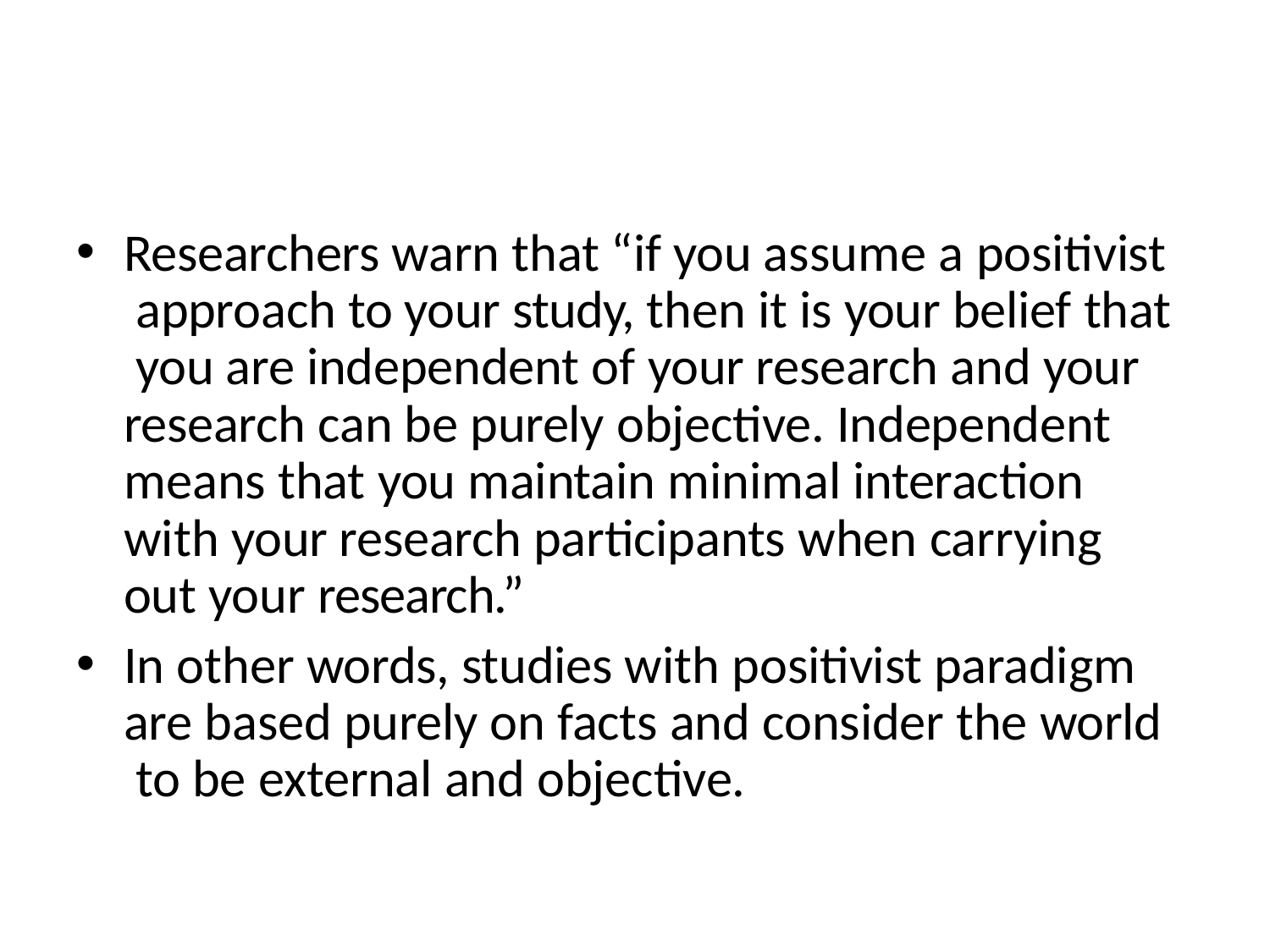

Researchers warn that “if you assume a positivist  approach to your study, then it is your belief that  you are independent of your research and your  research can be purely objective. Independent  means that you maintain minimal interaction  with your research participants when carrying  out your research.”
In other words, studies with positivist paradigm  are based purely on facts and consider the world  to be external and objective.